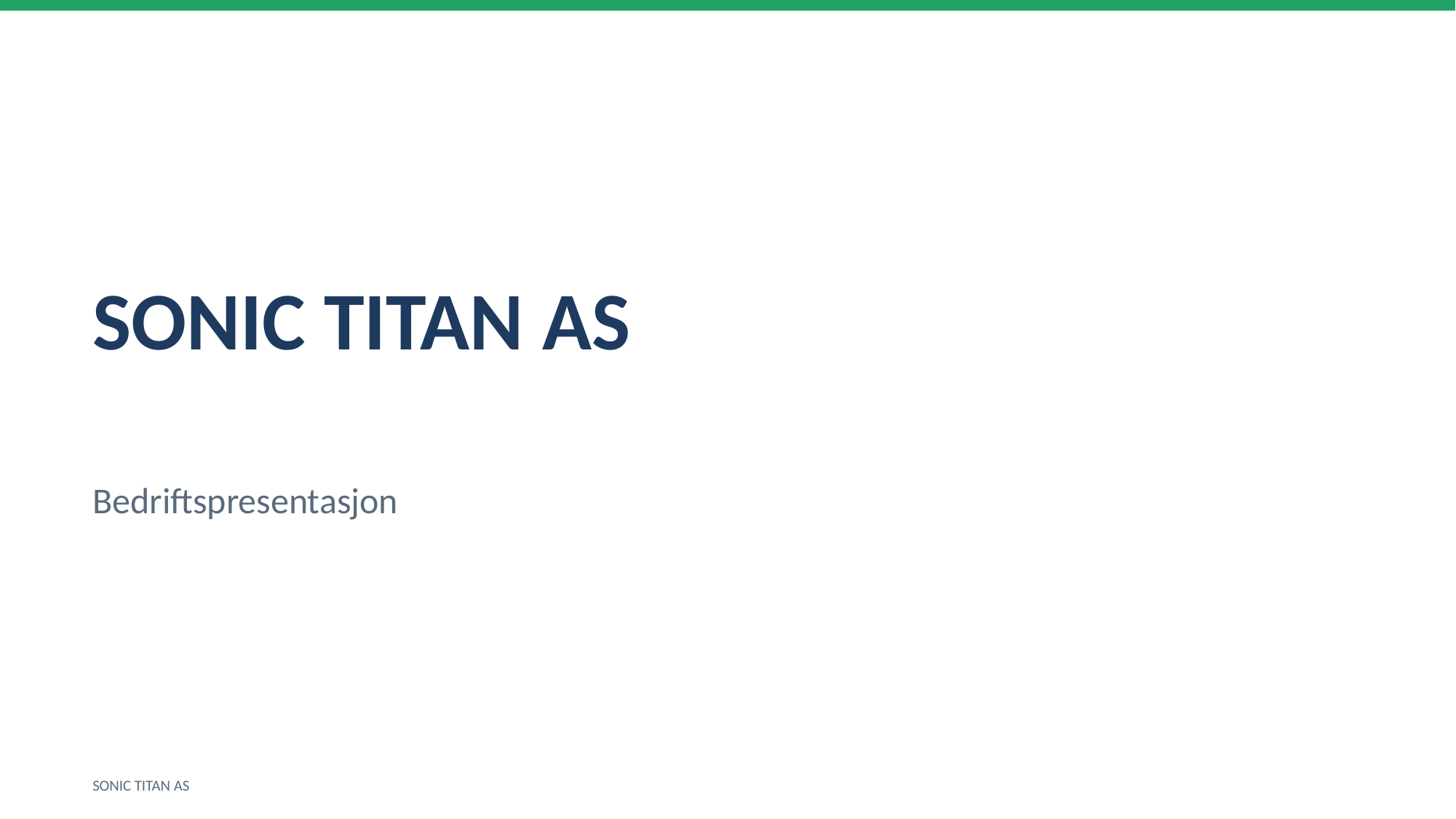

SONIC TITAN AS
Bedriftspresentasjon
SONIC TITAN AS